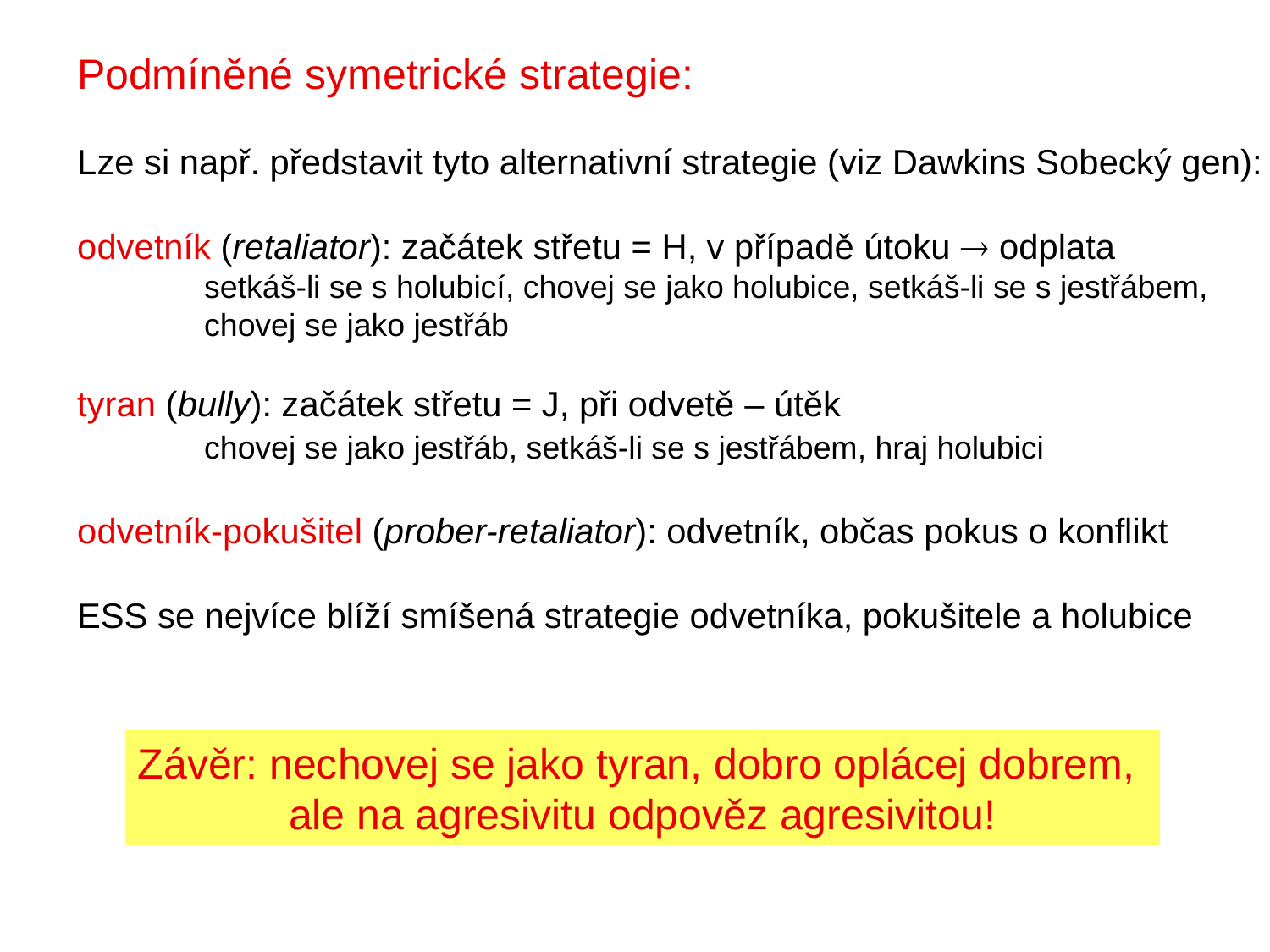

Podmíněné symetrické strategie:
Lze si např. představit tyto alternativní strategie (viz Dawkins Sobecký gen):
odvetník (retaliator): začátek střetu = H, v případě útoku → odplata
	setkáš-li se s holubicí, chovej se jako holubice, setkáš-li se s jestřábem,
	chovej se jako jestřáb
tyran (bully): začátek střetu = J, při odvetě – útěk
	chovej se jako jestřáb, setkáš-li se s jestřábem, hraj holubici
odvetník-pokušitel (prober-retaliator): odvetník, občas pokus o konflikt
ESS se nejvíce blíží smíšená strategie odvetníka, pokušitele a holubice
Závěr: nechovej se jako tyran, dobro oplácej dobrem,
ale na agresivitu odpověz agresivitou!